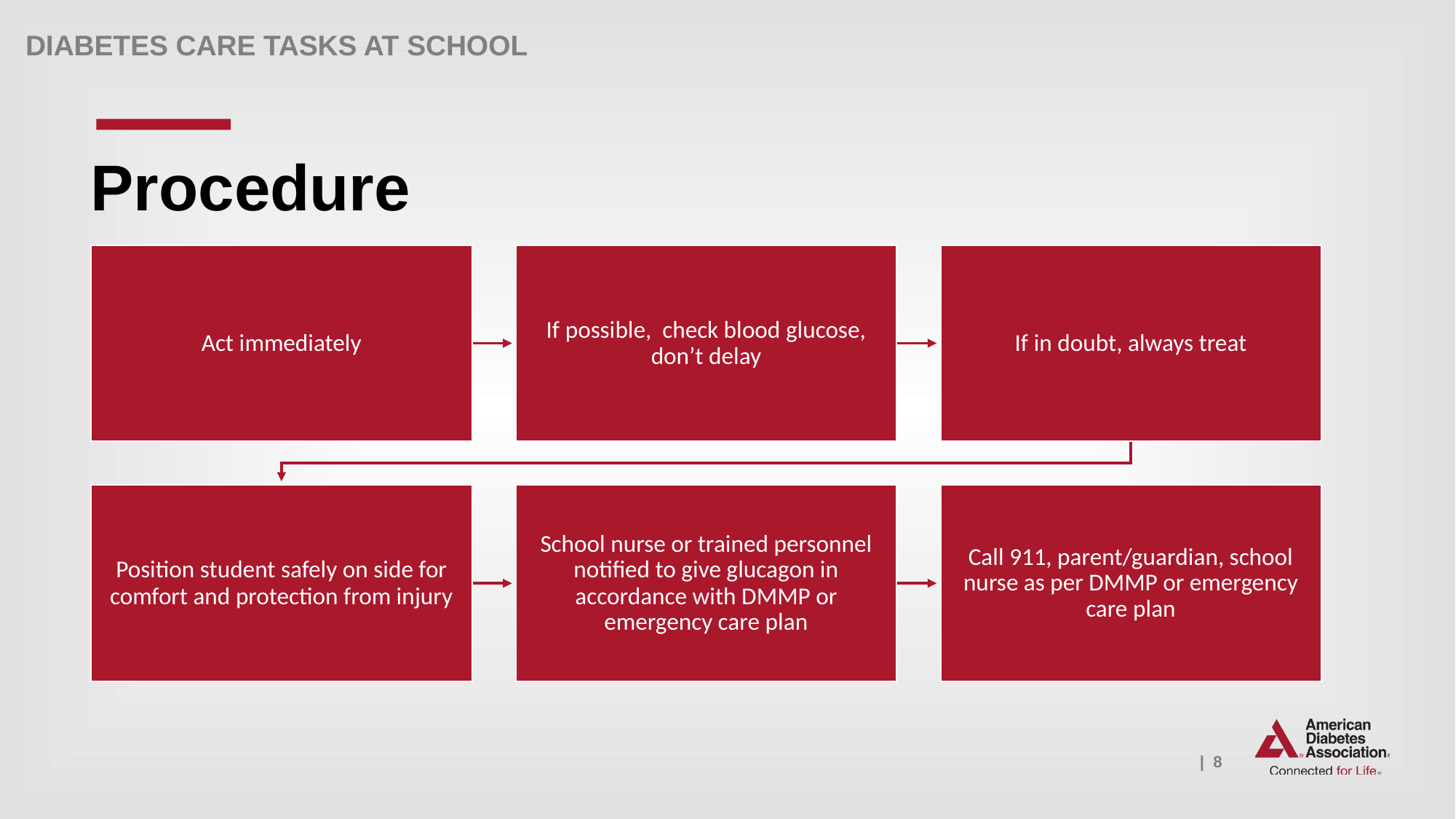

Procedure

Act immediately

If possible,  check blood glucose, don’t delay

If in doubt, always treat

Position student safely on side for comfort and protection from injury

School nurse or trained personnel notified to give glucagon in accordance with DMMP or emergency care plan
Call 911, parent/guardian, school nurse as per DMMP or emergency care plan